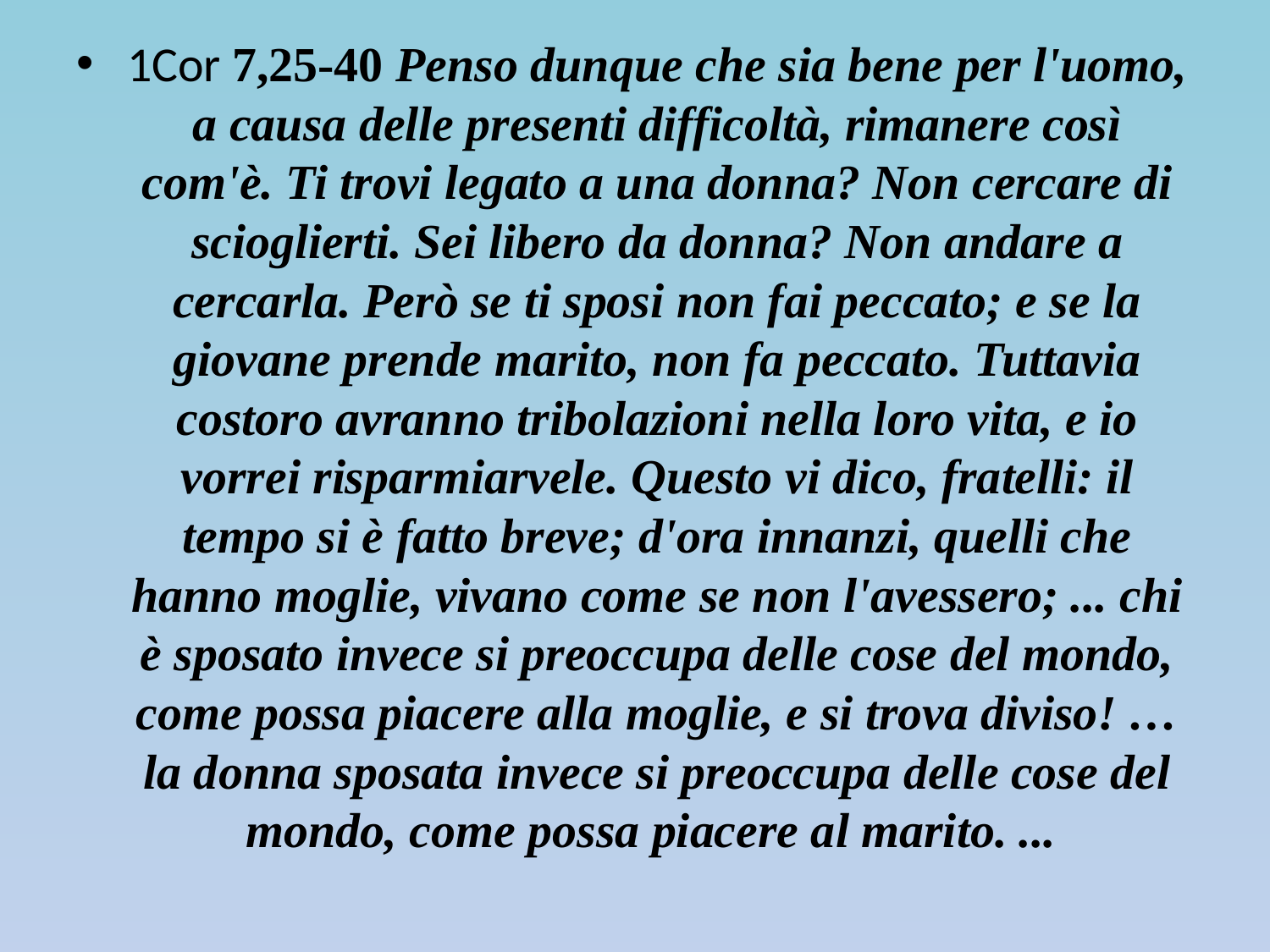

1Cor 7,25-40 Penso dunque che sia bene per l'uomo, a causa delle presenti difficoltà, rimanere così com'è. Ti trovi legato a una donna? Non cercare di scioglierti. Sei libero da donna? Non andare a cercarla. Però se ti sposi non fai peccato; e se la giovane prende marito, non fa peccato. Tuttavia costoro avranno tribolazioni nella loro vita, e io vorrei risparmiarvele. Questo vi dico, fratelli: il tempo si è fatto breve; d'ora innanzi, quelli che hanno moglie, vivano come se non l'avessero; ... chi è sposato invece si preoccupa delle cose del mondo, come possa piacere alla moglie, e si trova diviso! … la donna sposata invece si preoccupa delle cose del mondo, come possa piacere al marito. ...